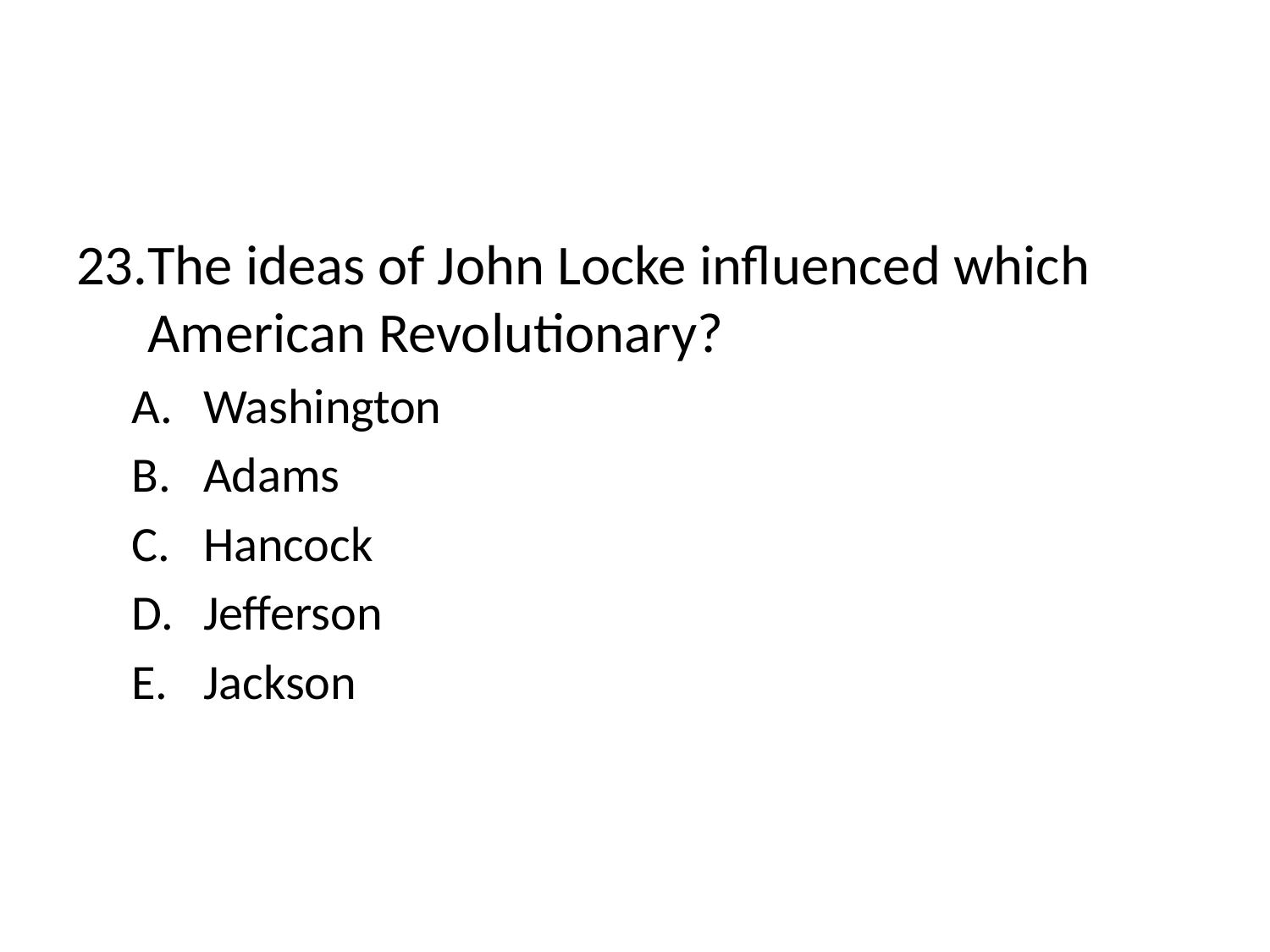

#
The ideas of John Locke influenced which American Revolutionary?
Washington
Adams
Hancock
Jefferson
Jackson